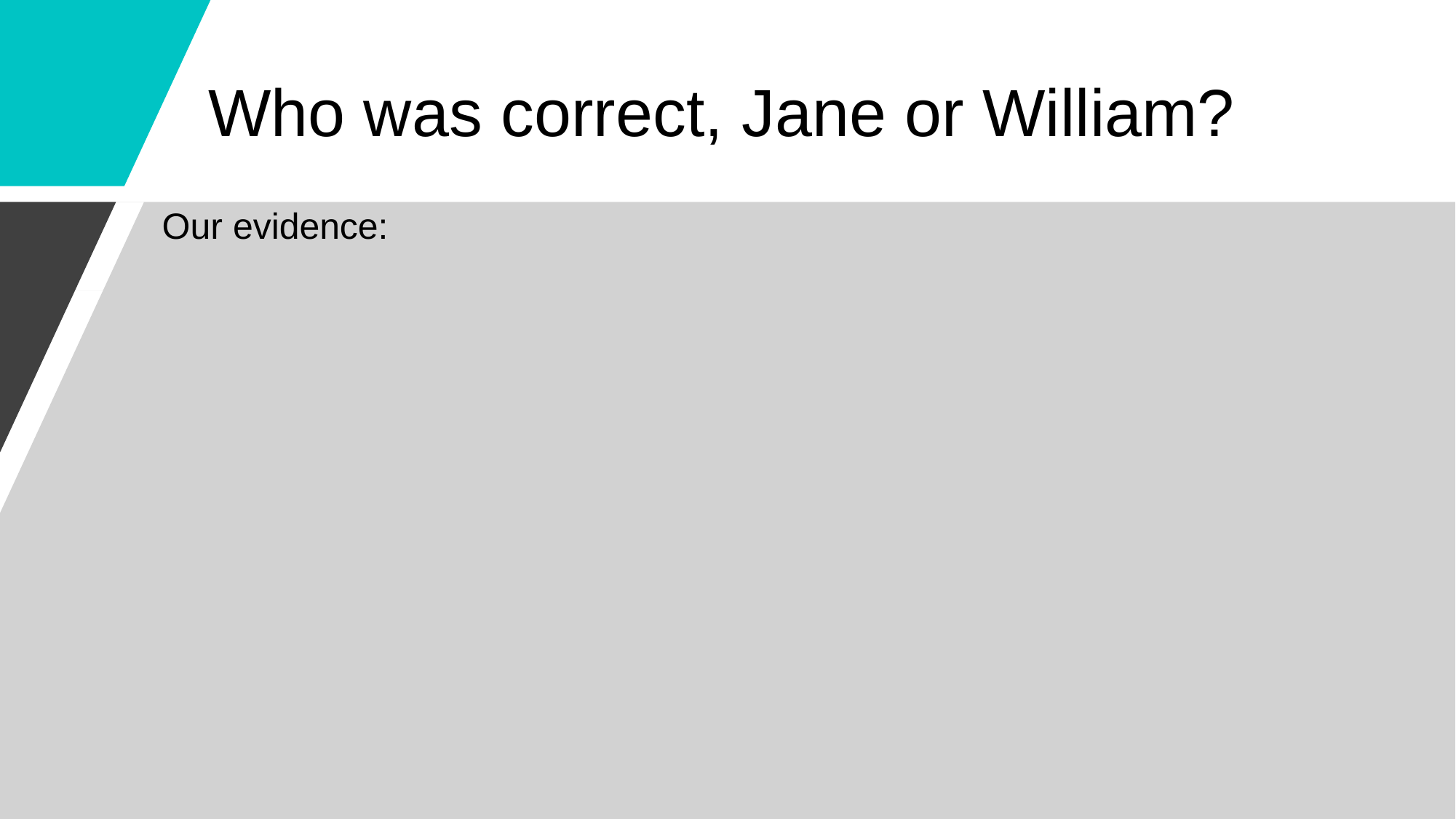

Who was correct, Jane or William?

Our evidence: